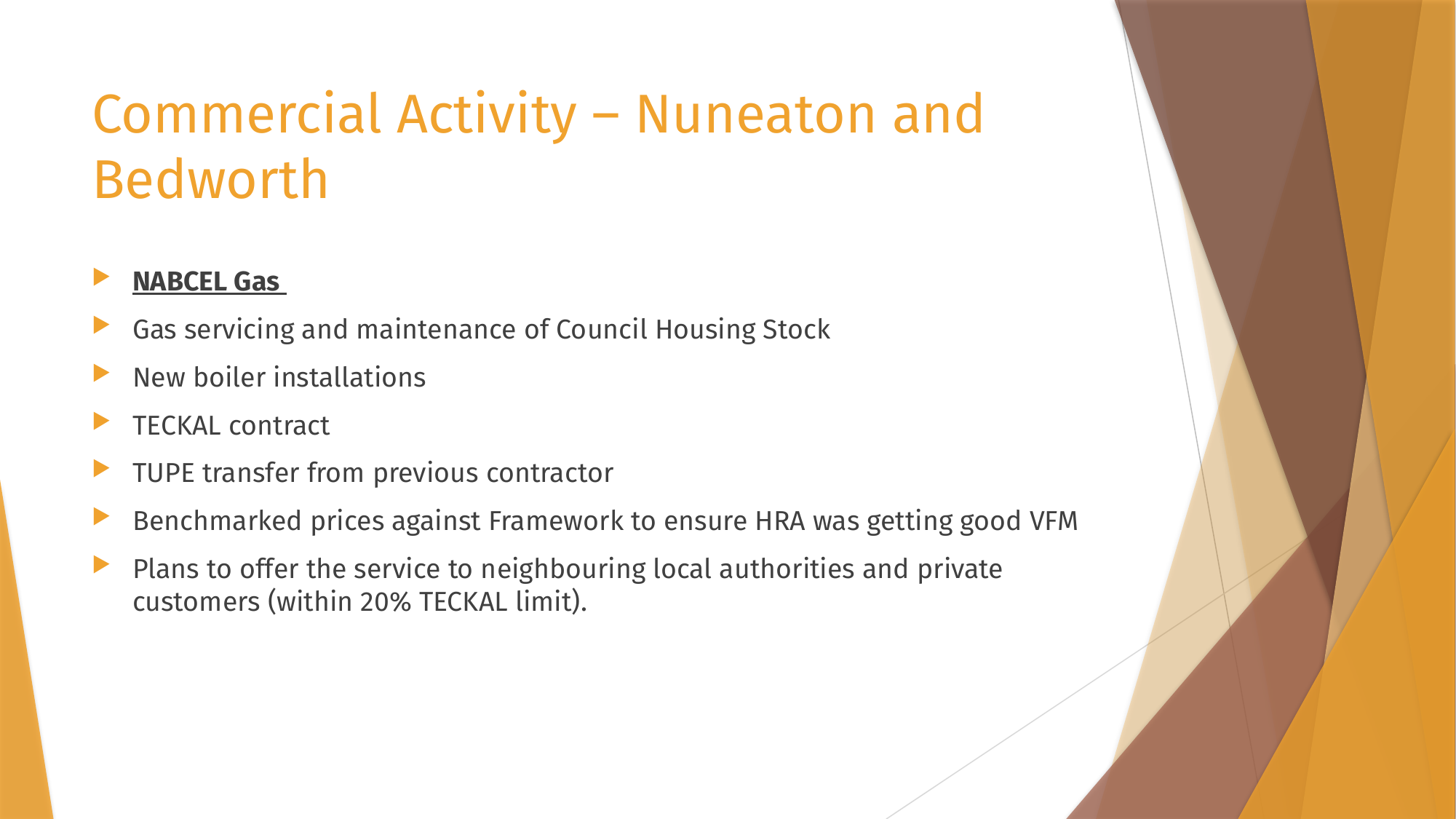

# Commercial Activity – Nuneaton and Bedworth
NABCEL Gas
Gas servicing and maintenance of Council Housing Stock
New boiler installations
TECKAL contract
TUPE transfer from previous contractor
Benchmarked prices against Framework to ensure HRA was getting good VFM
Plans to offer the service to neighbouring local authorities and private customers (within 20% TECKAL limit).